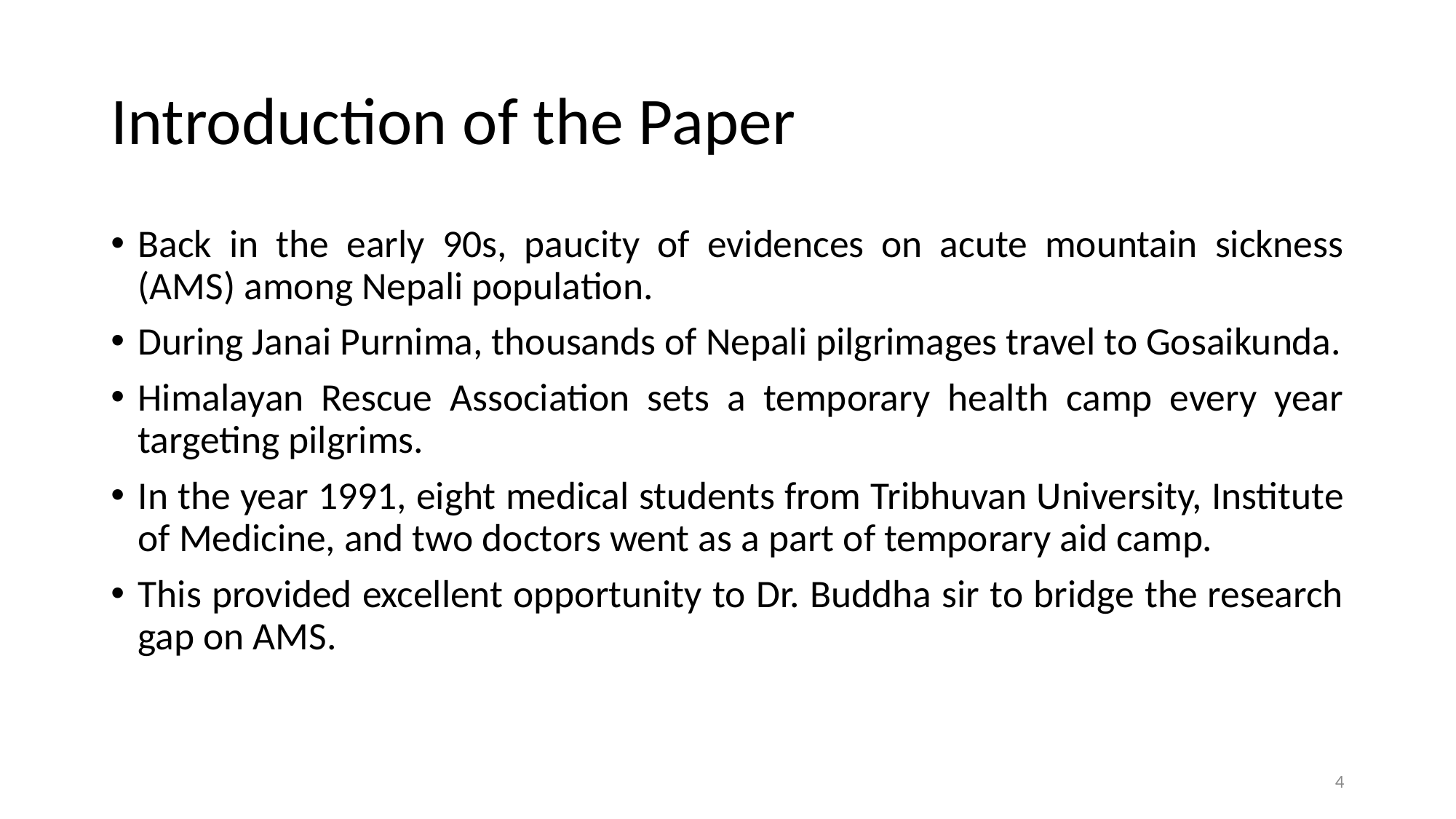

# Introduction of the Paper
Back in the early 90s, paucity of evidences on acute mountain sickness (AMS) among Nepali population.
During Janai Purnima, thousands of Nepali pilgrimages travel to Gosaikunda.
Himalayan Rescue Association sets a temporary health camp every year targeting pilgrims.
In the year 1991, eight medical students from Tribhuvan University, Institute of Medicine, and two doctors went as a part of temporary aid camp.
This provided excellent opportunity to Dr. Buddha sir to bridge the research gap on AMS.

4